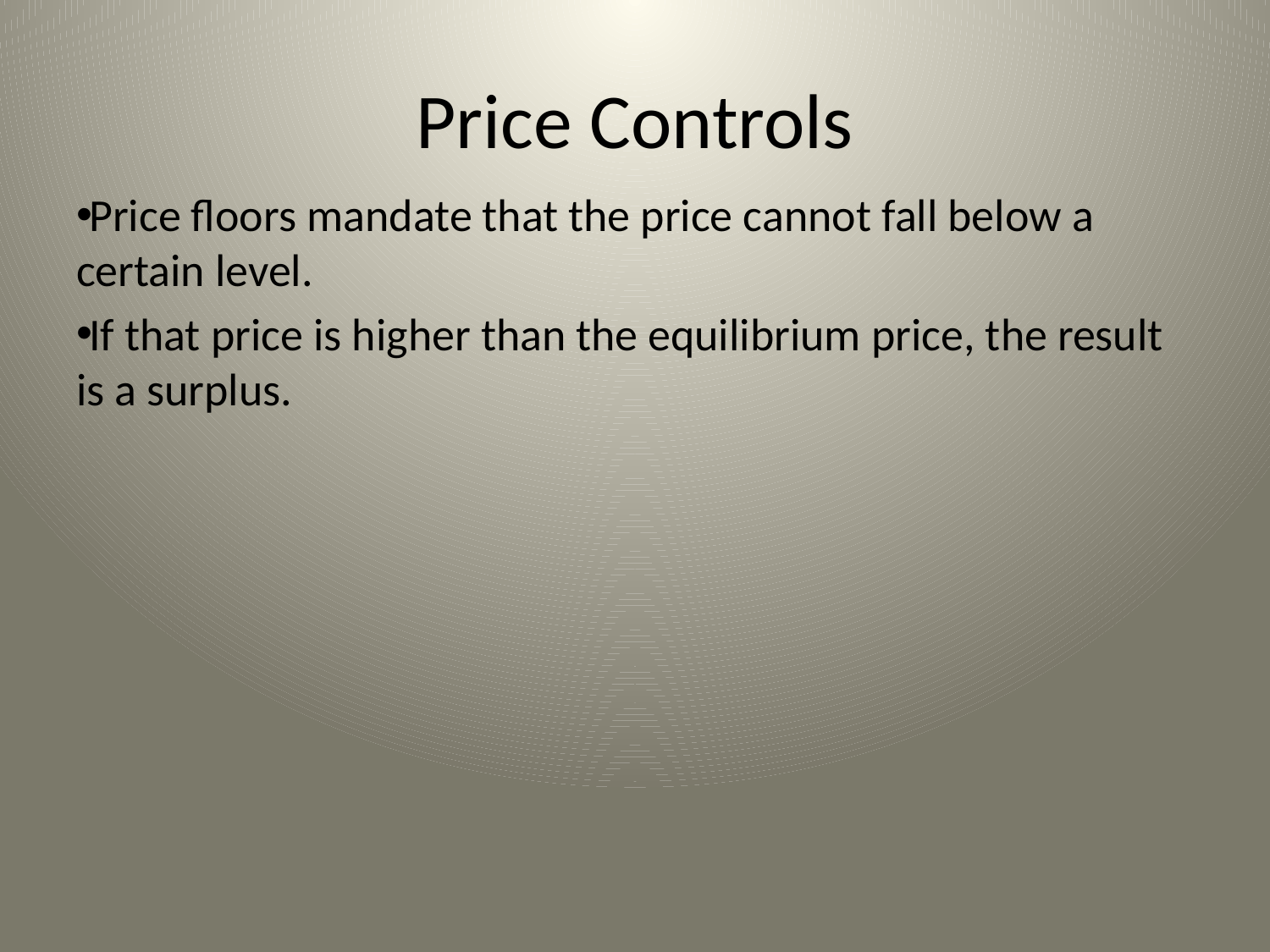

# Price Controls
Price floors mandate that the price cannot fall below a certain level.
If that price is higher than the equilibrium price, the result is a surplus.